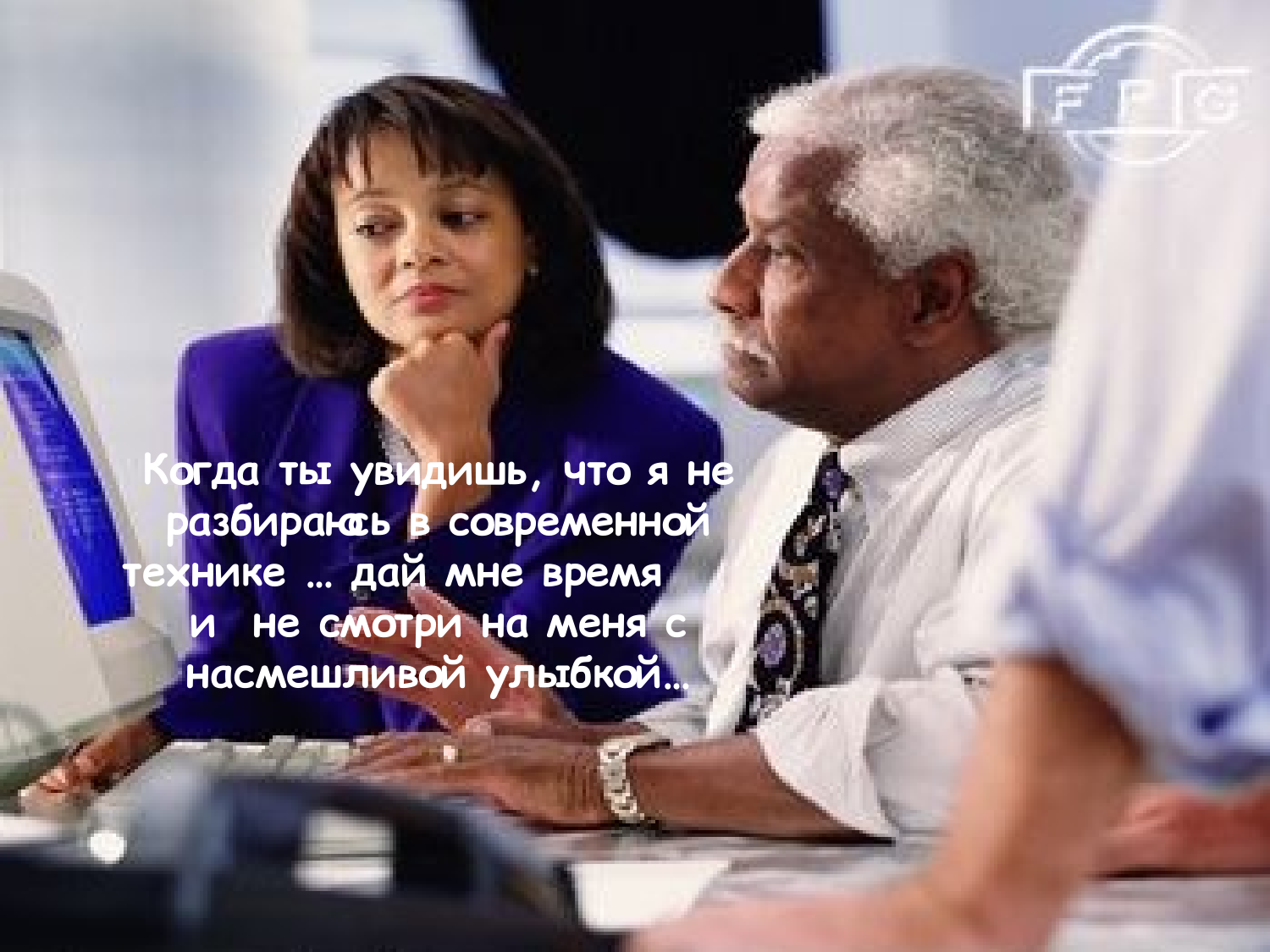

Когда ты увидишь, что я не разбираюсь в современной технике … дай мне время      и  не смотри на меня с насмешливой улыбкой…